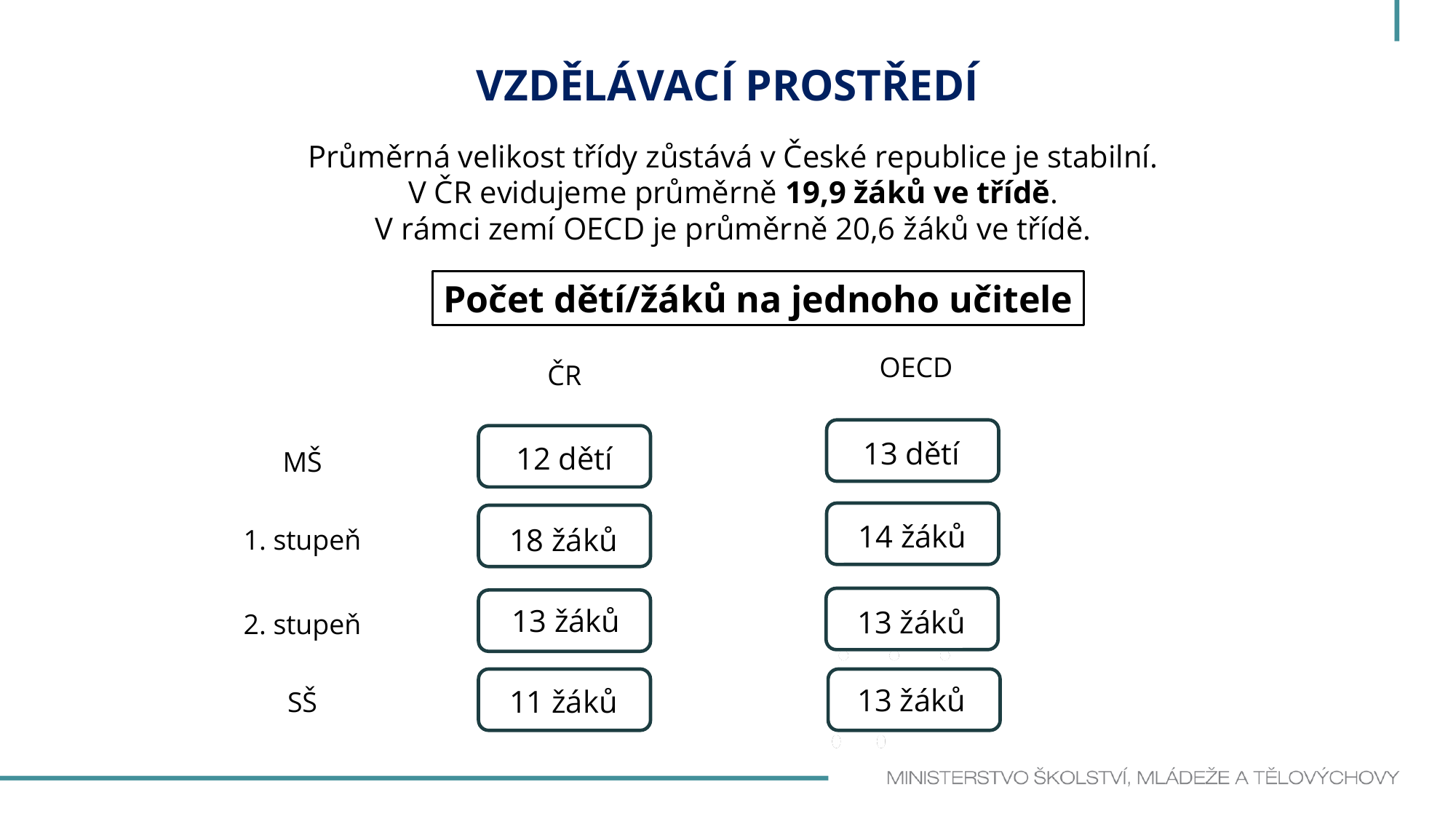

VZDĚLÁVACÍ PROSTŘEDÍ
Průměrná velikost třídy zůstává v České republice je stabilní.
V ČR evidujeme průměrně 19,9 žáků ve třídě.
V rámci zemí OECD je průměrně 20,6 žáků ve třídě.
Počet dětí/žáků na jednoho učitele
OECD
ČR

13 dětí
12 dětí
MŠ

14 žáků
18 žáků
1. stupeň

13 žáků
13 žáků
2. stupeň

13 žáků
11 žáků
SŠ